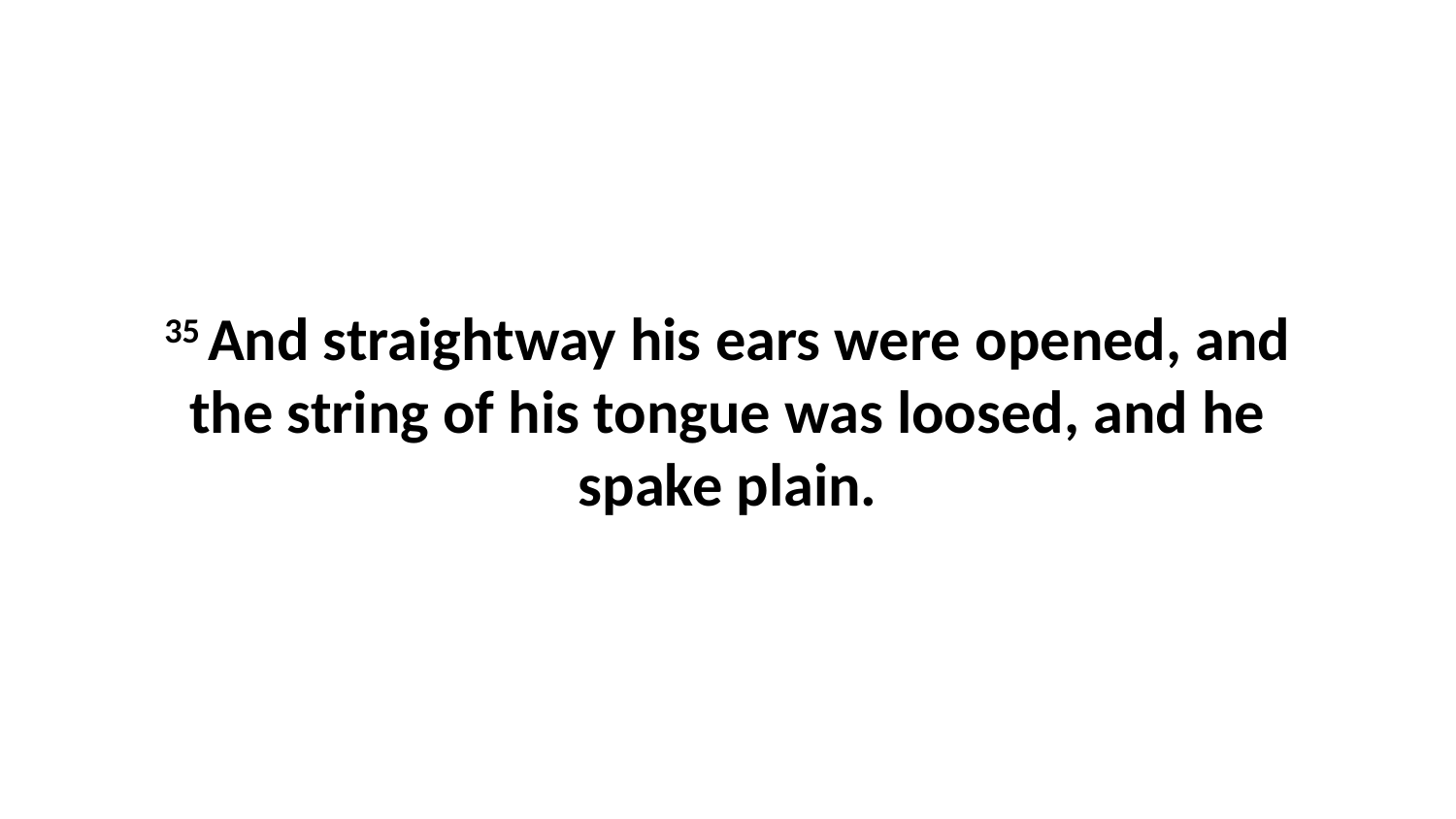

35 And straightway his ears were opened, and the string of his tongue was loosed, and he spake plain.